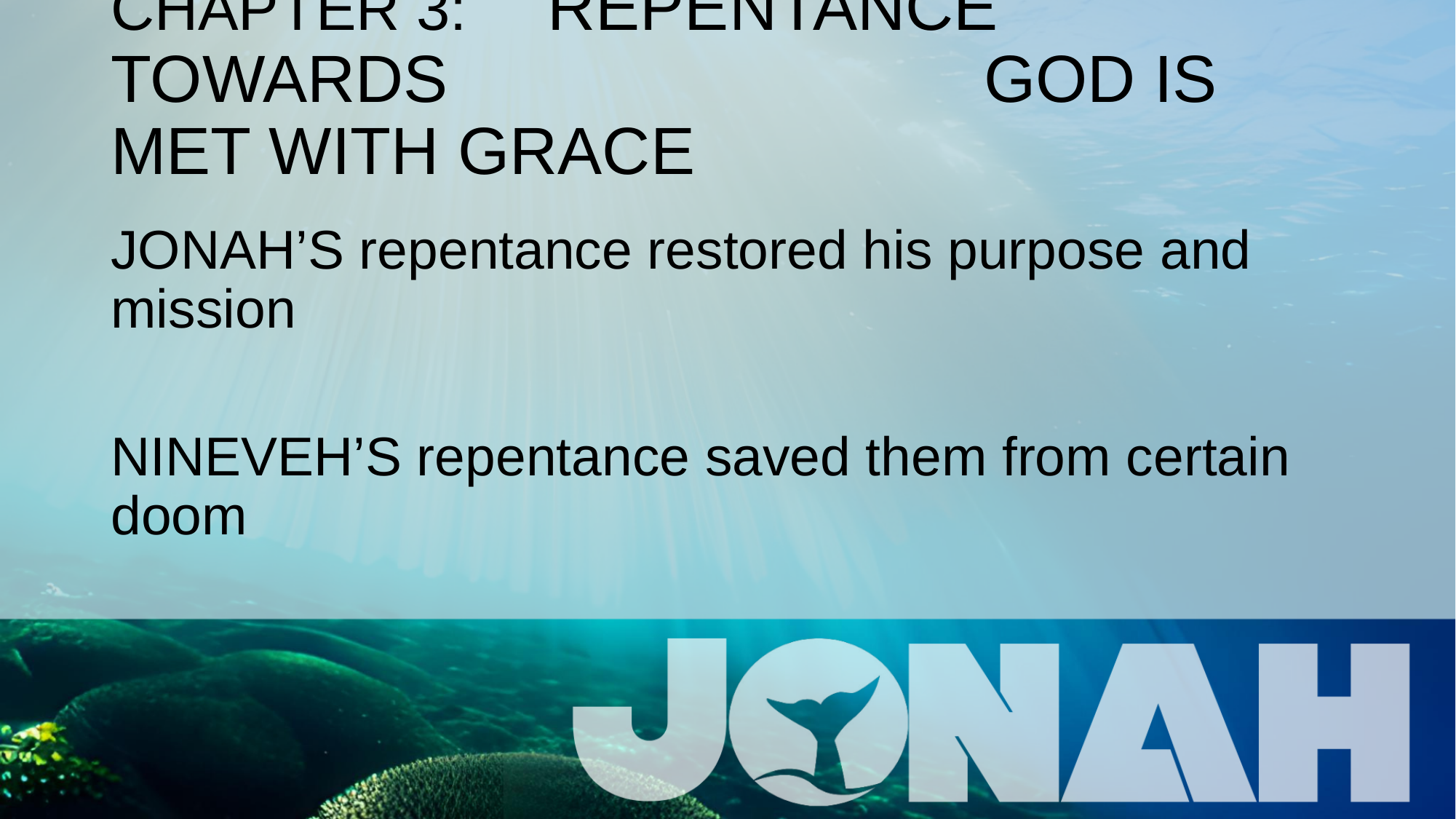

# CHAPTER 3: 	REPENTANCE TOWARDS 					GOD IS MET WITH GRACE
JONAH’S repentance restored his purpose and mission

NINEVEH’S repentance saved them from certain doom